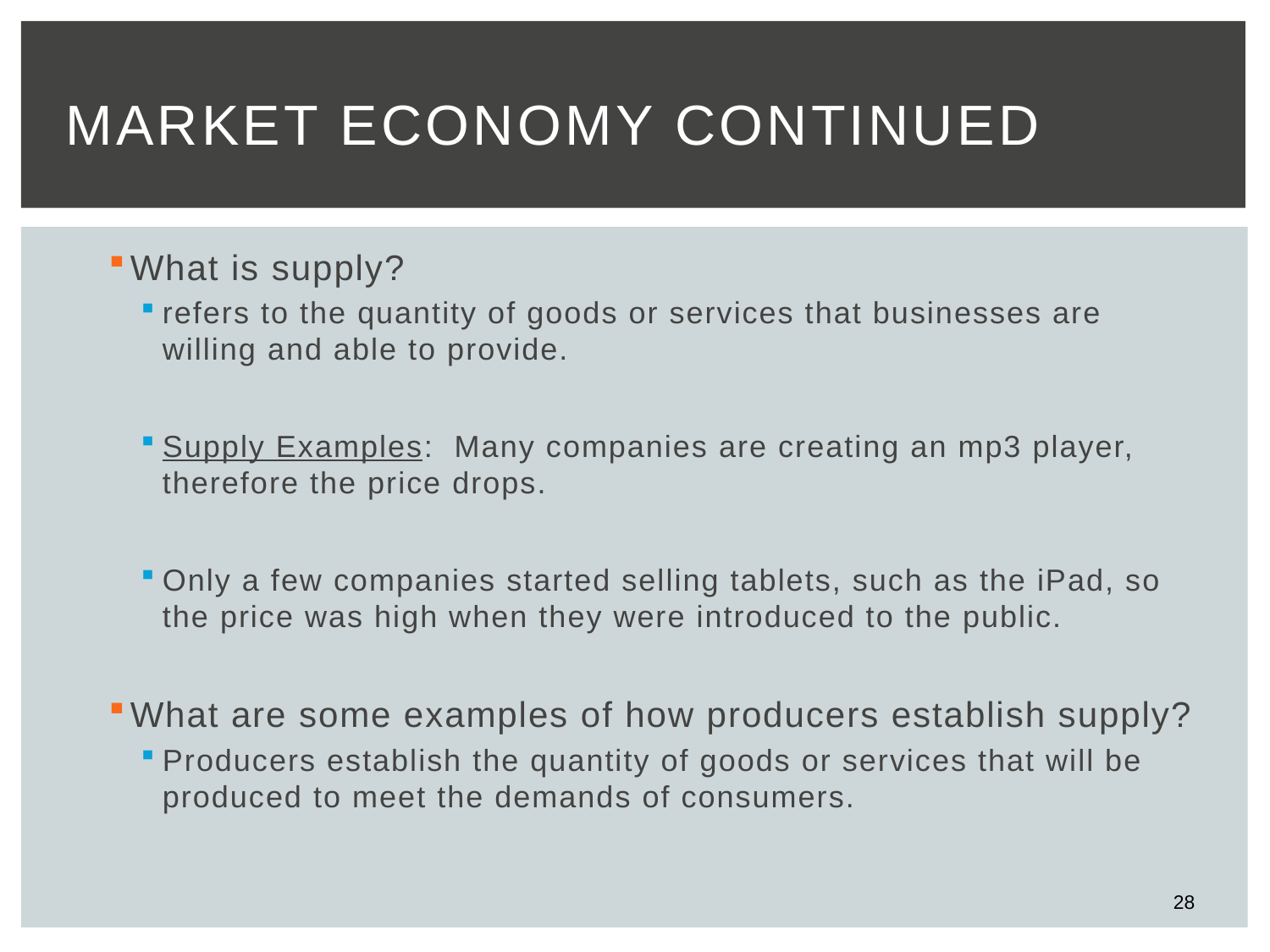

# Market Economy continued
What is supply?
refers to the quantity of goods or services that businesses are willing and able to provide.

Supply Examples:  Many companies are creating an mp3 player, therefore the price drops.

Only a few companies started selling tablets, such as the iPad, so the price was high when they were introduced to the public.

What are some examples of how producers establish supply?
Producers establish the quantity of goods or services that will be produced to meet the demands of consumers.

28